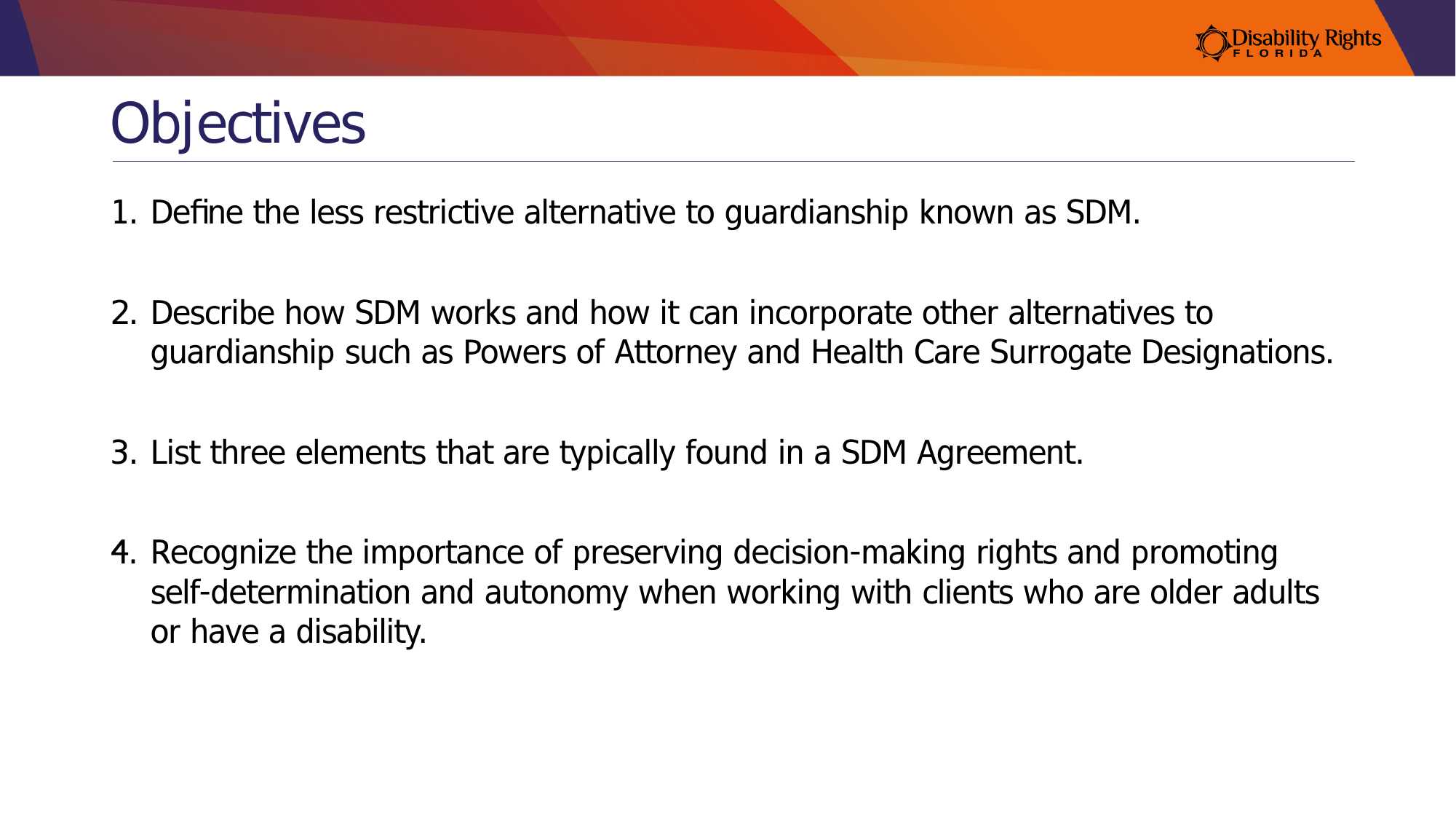

# Objectives
Define the less restrictive alternative to guardianship known as SDM.

Describe how SDM works and how it can incorporate other alternatives to guardianship such as Powers of Attorney and Health Care Surrogate Designations.

List three elements that are typically found in a SDM Agreement.

Recognize the importance of preserving decision-making rights and promoting self-determination and autonomy when working with clients who are older adults or have a disability.